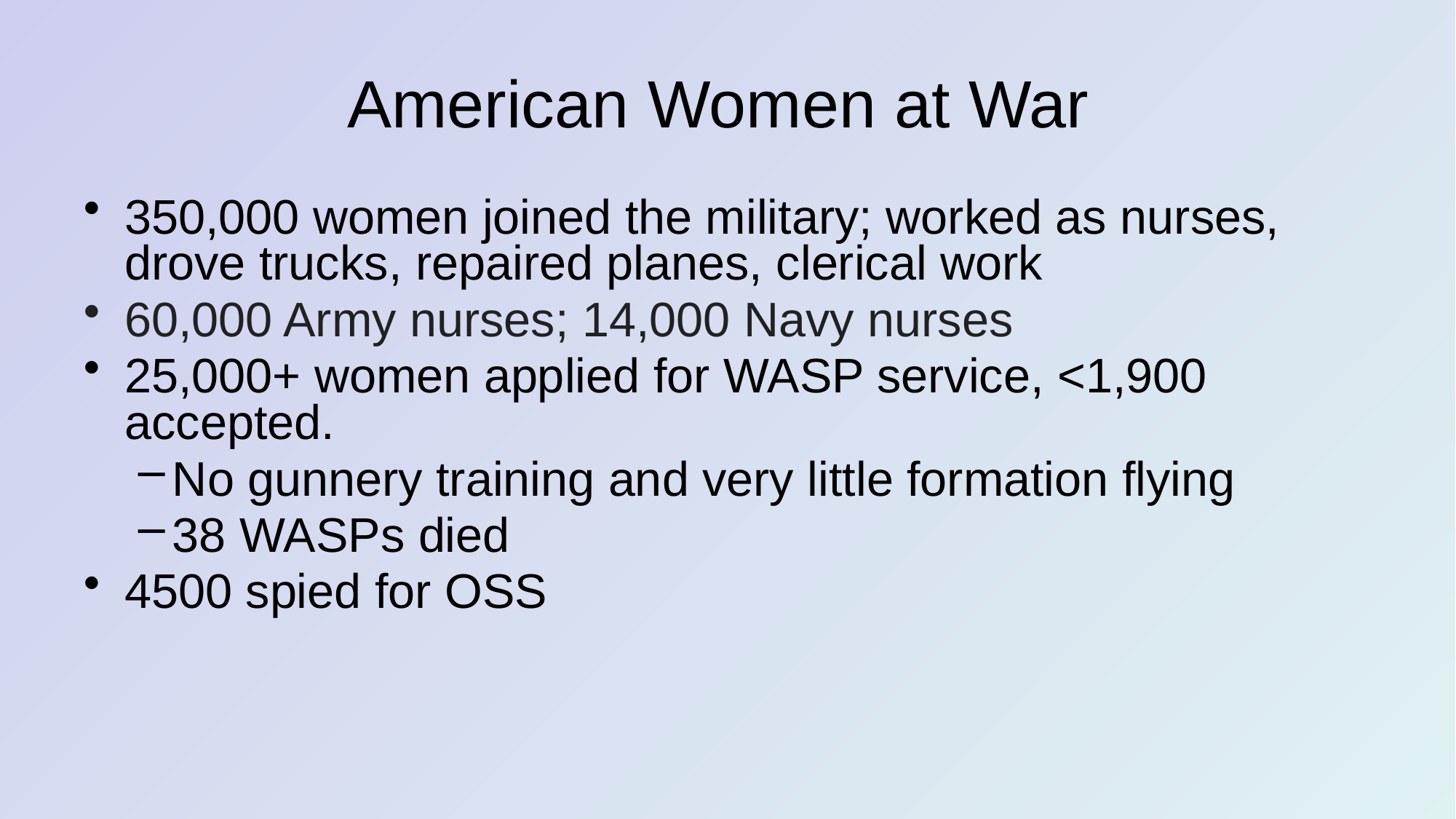

# American Women at War
350,000 women joined the military; worked as nurses, drove trucks, repaired planes, clerical work
60,000 Army nurses; 14,000 Navy nurses
25,000+ women applied for WASP service, <1,900 accepted.
No gunnery training and very little formation flying
38 WASPs died
4500 spied for OSS